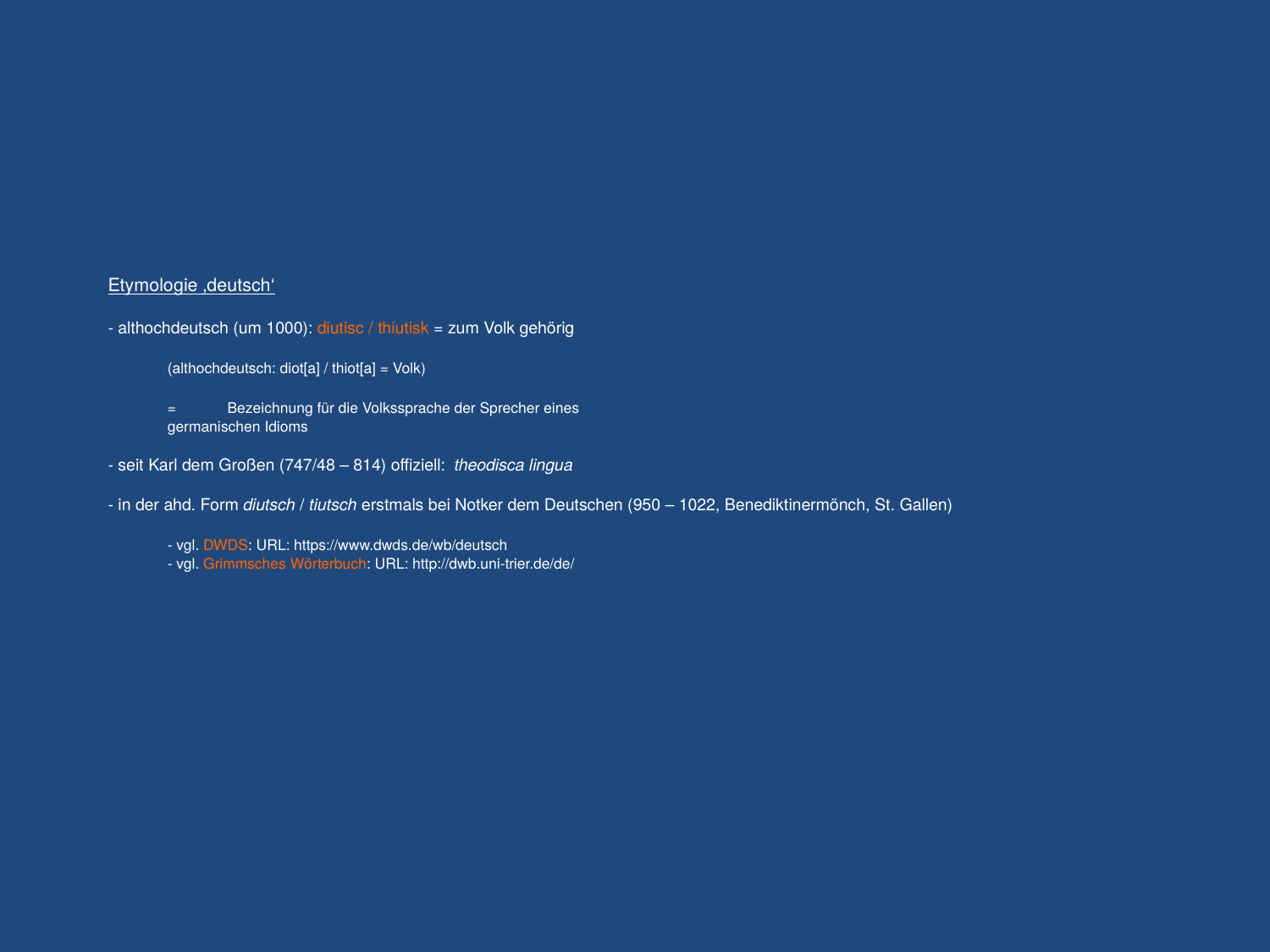

# Etymologie ‚deutsch‘ - althochdeutsch (um 1000): diutisc / thiutisk = zum Volk gehörig (althochdeutsch: diot[a] / thiot[a] = Volk) = 	Bezeichnung für die Volkssprache der Sprecher eines germanischen Idioms - seit Karl dem Großen (747/48 – 814) offiziell:  theodisca lingua - in der ahd. Form diutsch / tiutsch erstmals bei Notker dem Deutschen (950 – 1022, Benediktinermönch, St. Gallen) - vgl. DWDS: URL: https://www.dwds.de/wb/deutsch - vgl. Grimmsches Wörterbuch: URL: http://dwb.uni-trier.de/de/